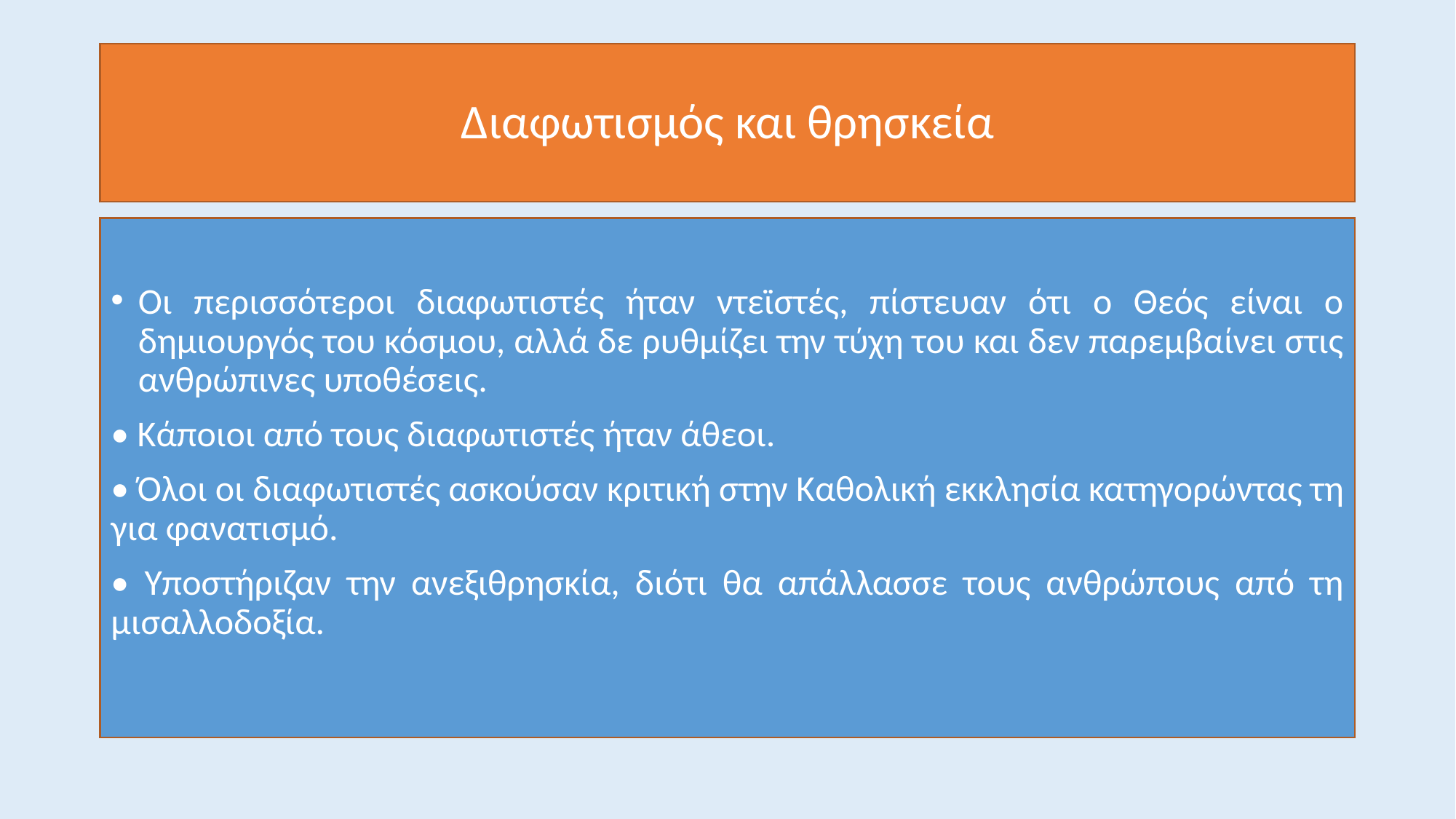

# Διαφωτισμός και θρησκεία

Οι περισσότεροι διαφωτιστές ήταν ντεϊστές, πίστευαν ότι ο Θεός είναι ο δημιουργός του κόσμου, αλλά δε ρυθμίζει την τύχη του και δεν παρεμβαίνει στις ανθρώπινες υποθέσεις.
• Κάποιοι από τους διαφωτιστές ήταν άθεοι.
• Όλοι οι διαφωτιστές ασκούσαν κριτική στην Καθολική εκκλησία κατηγορώντας τη για φανατισμό.
• Υποστήριζαν την ανεξιθρησκία, διότι θα απάλλασσε τους ανθρώπους από τη μισαλλοδοξία.